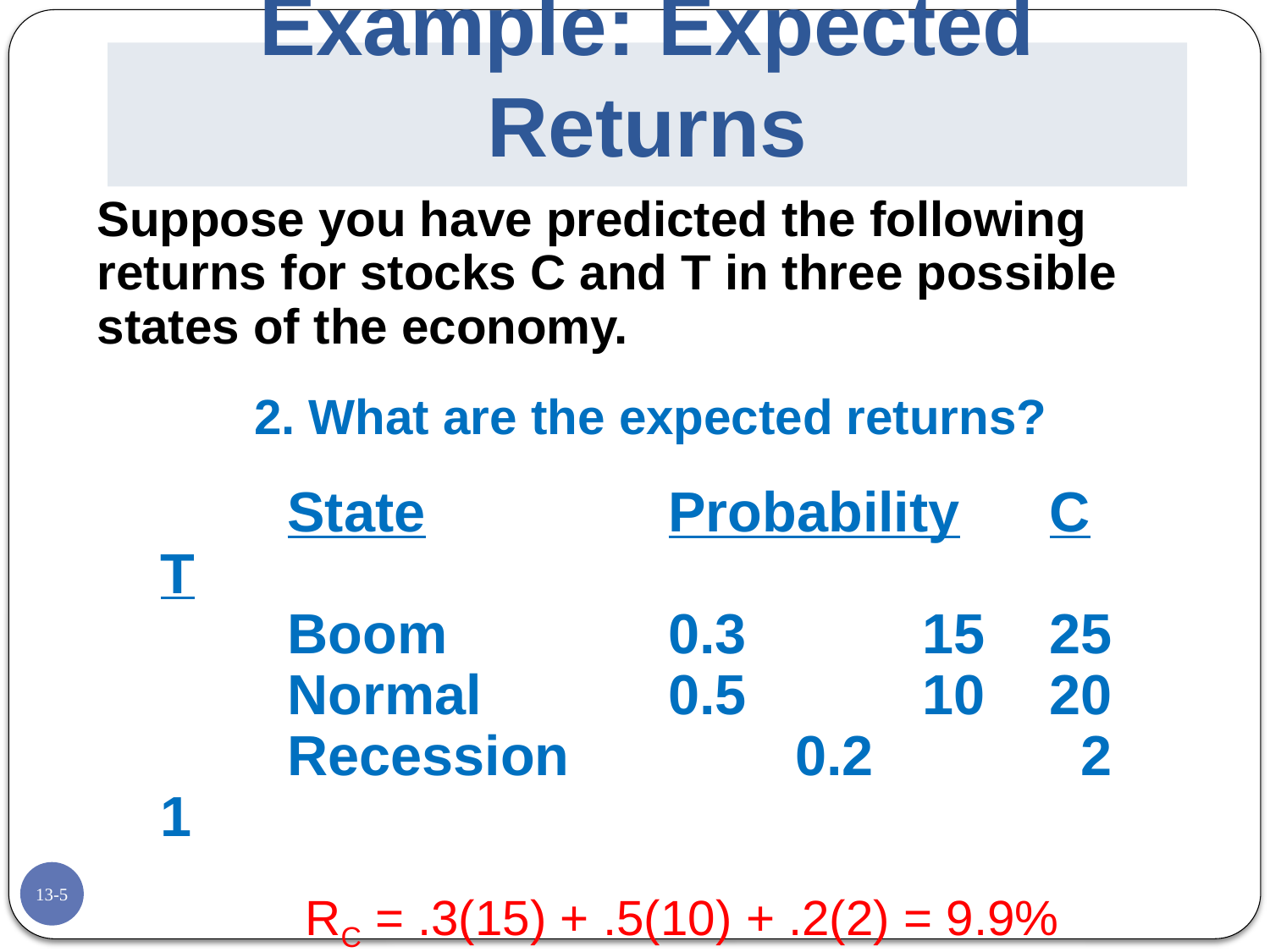

# Example: Expected Returns
Suppose you have predicted the following returns for stocks C and T in three possible states of the economy.

2. What are the expected returns?

	State		Probability	C	T
	Boom		0.3		15	25
	Normal		0.5		10	20
	Recession		0.2		  2	  1

RC = .3(15) + .5(10) + .2(2) = 9.9%
RT = .3(25) + .5(20) + .2(1) = 17.7%